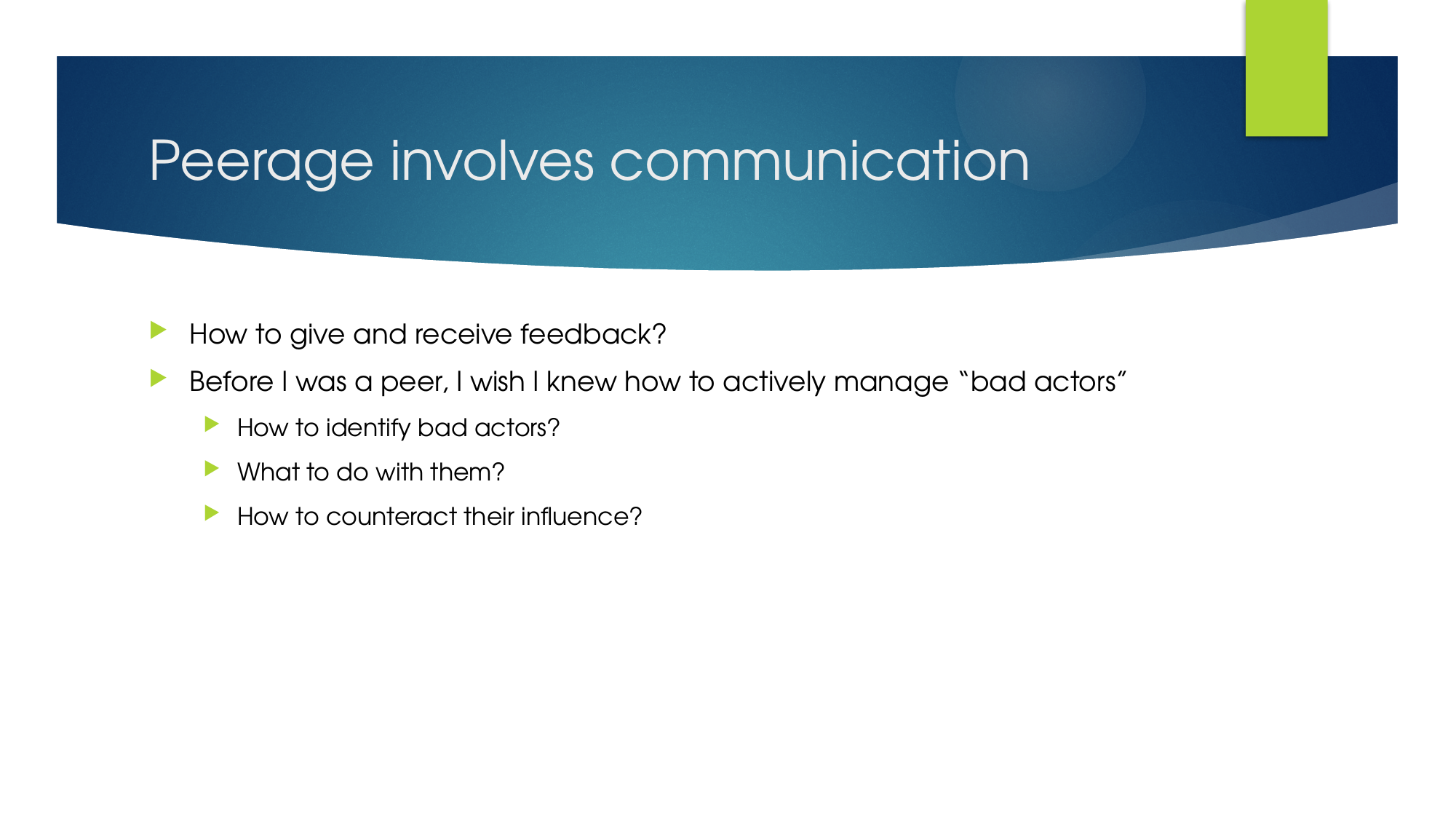

# Peerage involves communication
How to give and receive feedback?
Before I was a peer, I wish I knew how to actively manage “bad actors”
How to identify bad actors?
What to do with them?
How to counteract their influence?